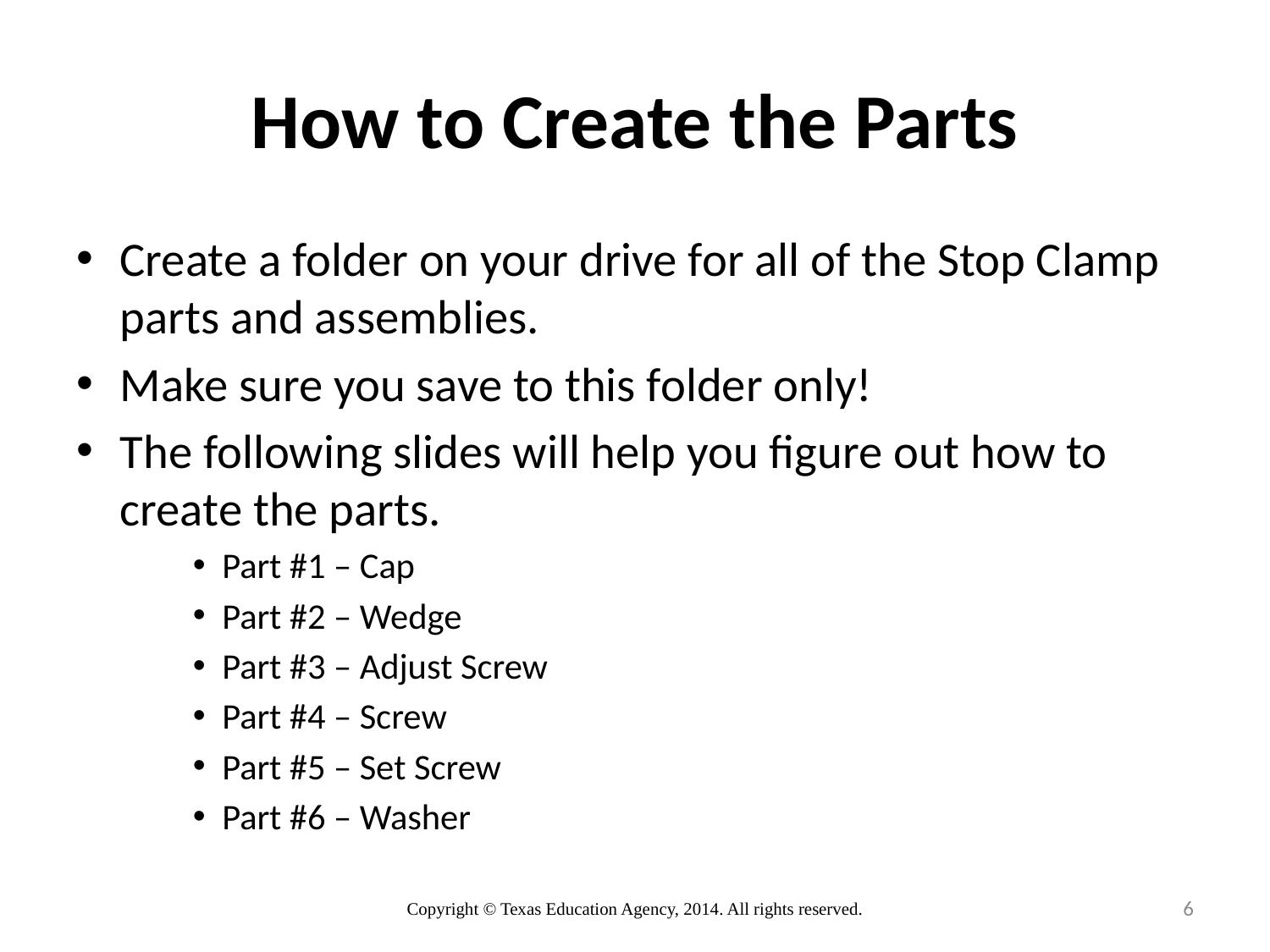

# How to Create the Parts
Create a folder on your drive for all of the Stop Clamp parts and assemblies.
Make sure you save to this folder only!
The following slides will help you figure out how to create the parts.
Part #1 – Cap
Part #2 – Wedge
Part #3 – Adjust Screw
Part #4 – Screw
Part #5 – Set Screw
Part #6 – Washer
6
Copyright © Texas Education Agency, 2014. All rights reserved.